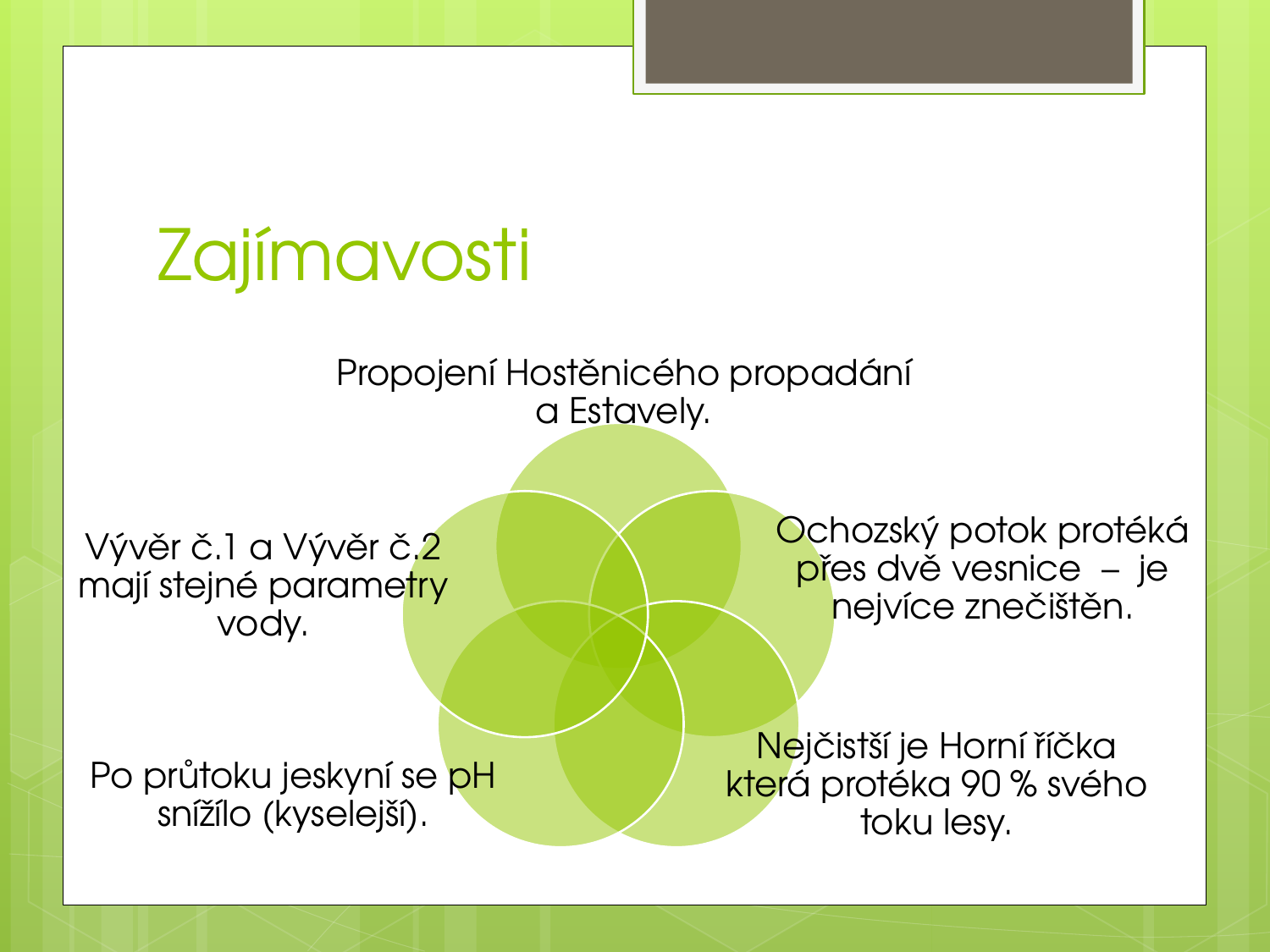

# Zajímavosti
Propojení Hostěnicého propadání a Estavely.
Ochozský potok protéká přes dvě vesnice  –  je nejvíce znečištěn.
Nejčistší je Horní říčka která protéka 90 % svého toku lesy.
Po průtoku jeskyní se pH snížílo (kyselejší).
Vývěr č.1 a Vývěr č.2 mají stejné parametry vody.